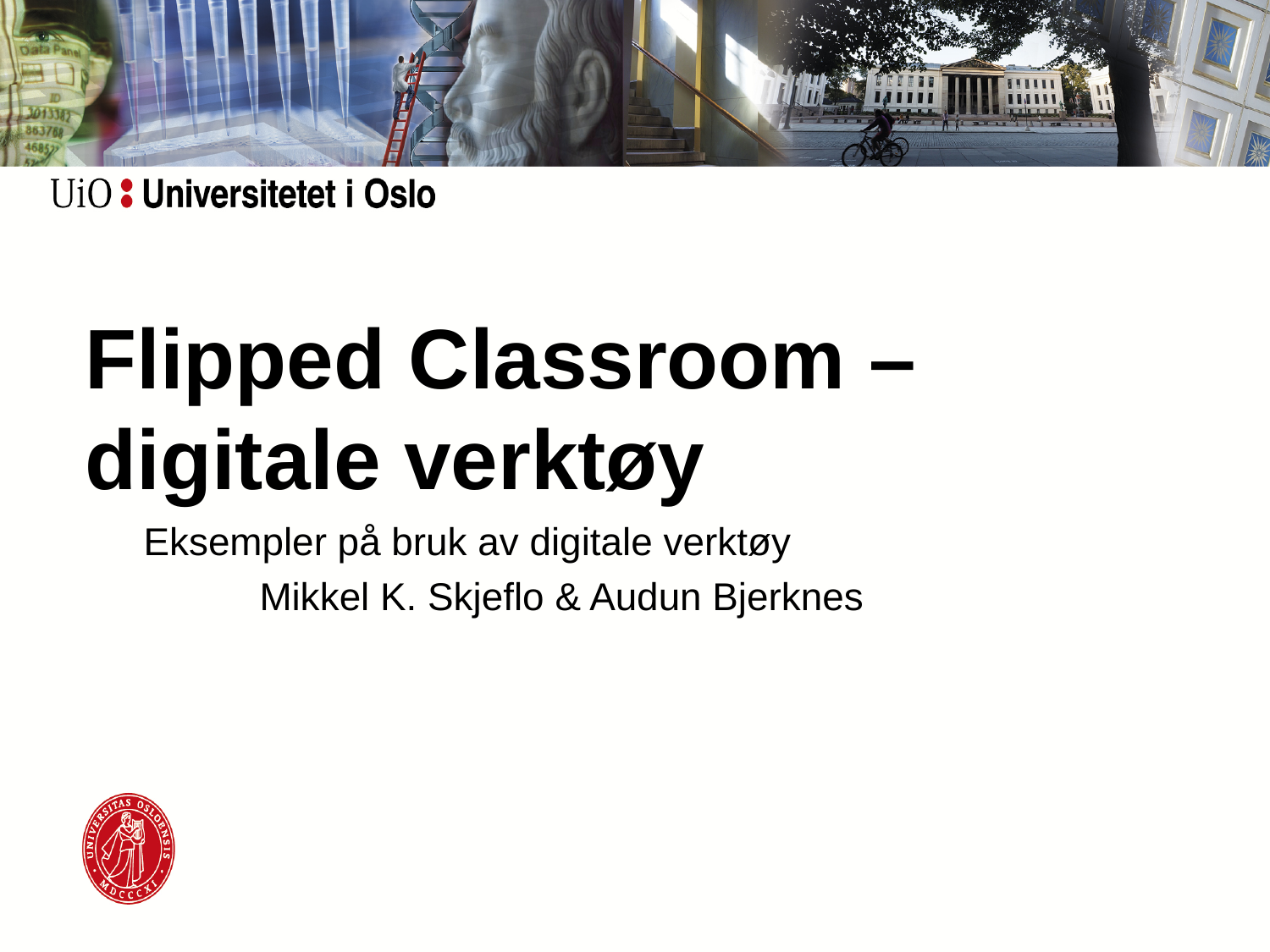

# Flipped Classroom –digitale verktøy
 Eksempler på bruk av digitale verktøy
	Mikkel K. Skjeflo & Audun Bjerknes